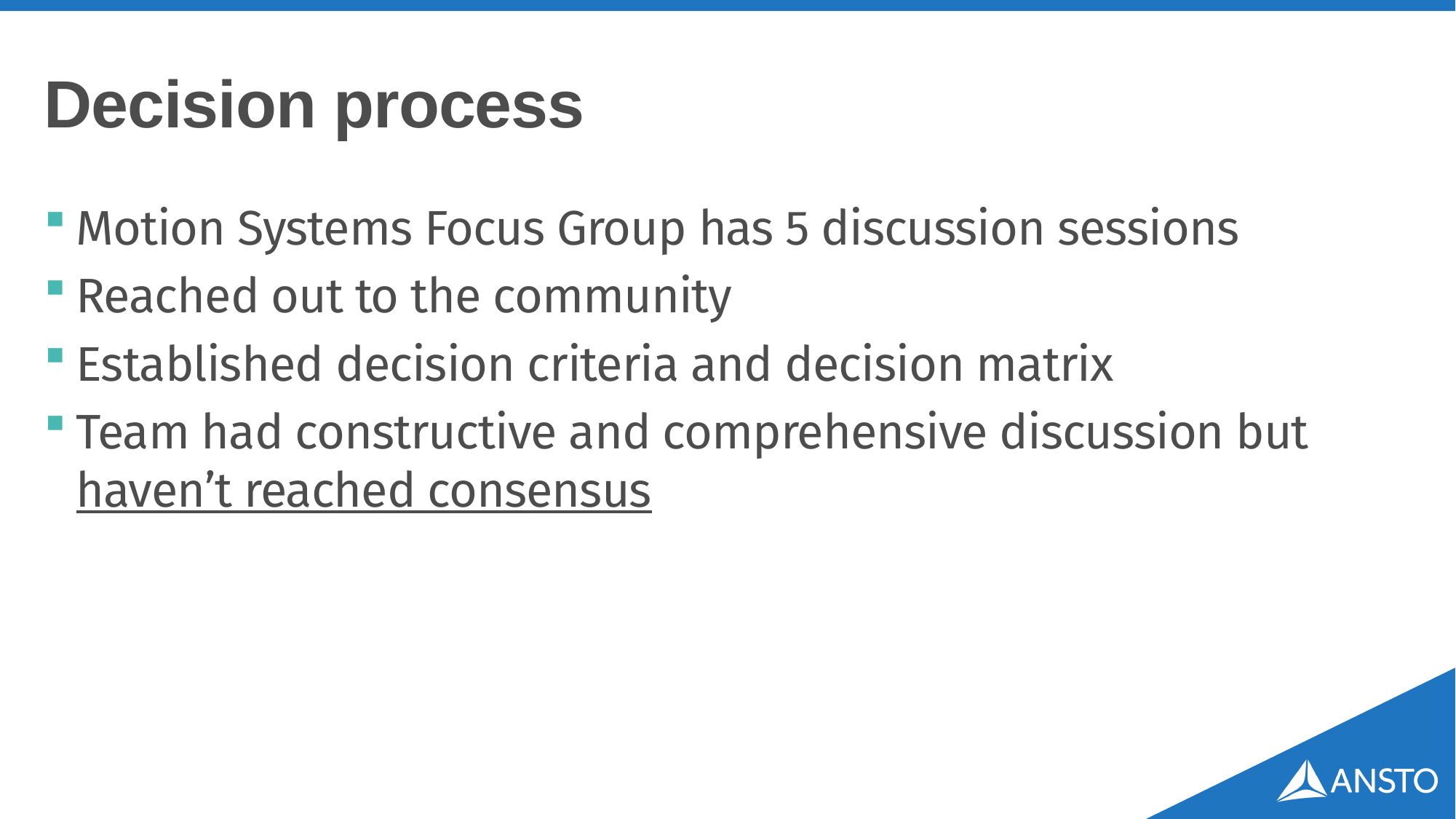

# Decision process
Motion Systems Focus Group has 5 discussion sessions
Reached out to the community
Established decision criteria and decision matrix
Team had constructive and comprehensive discussion but haven’t reached consensus